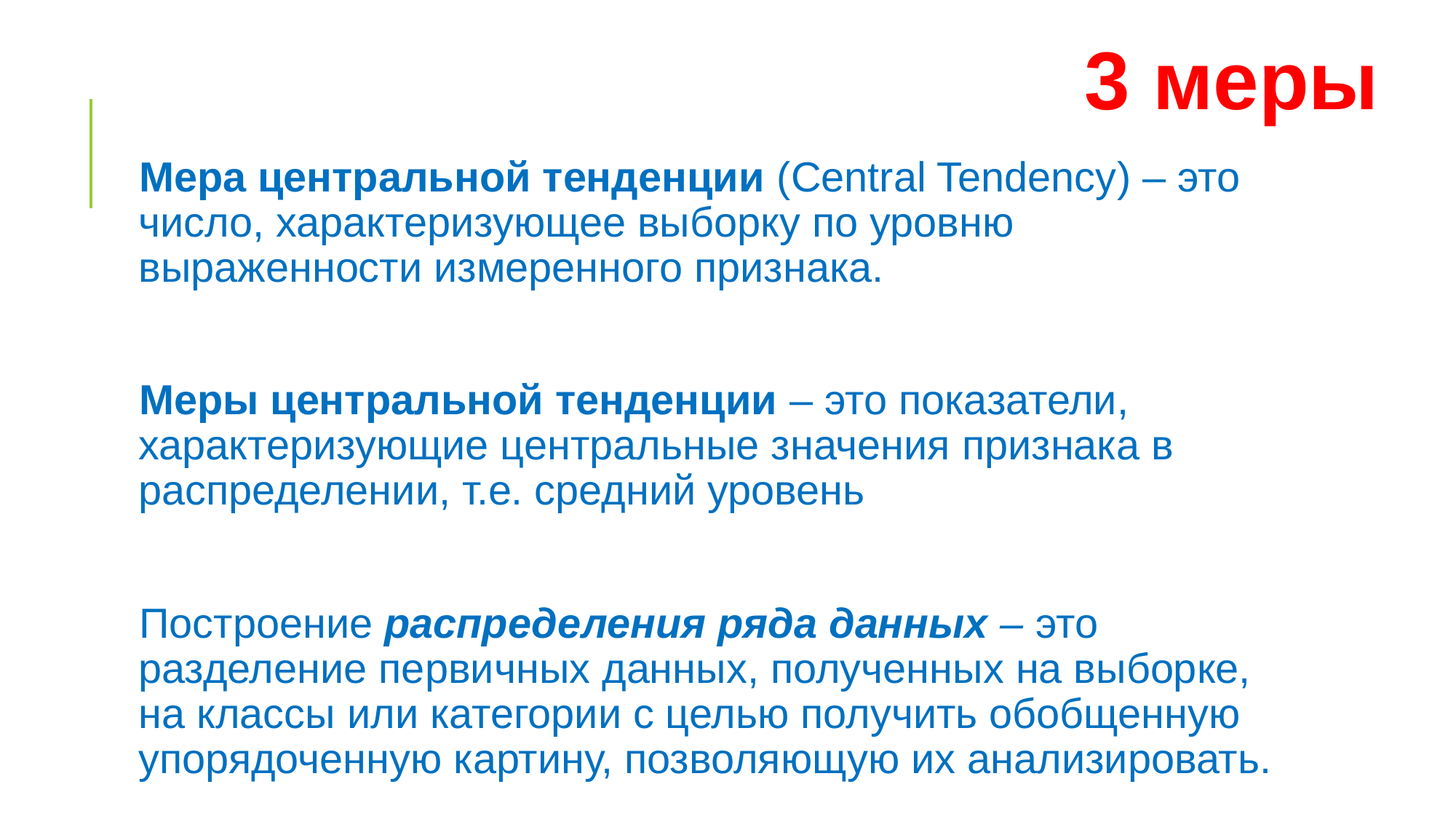

3 меры
Мера центральной тенденции (Central Tendency) – это число, характеризующее выборку по уровню выраженности измеренного признака.

Меры центральной тенденции – это показатели, характеризующие центральные значения признака в распределении, т.е. средний уровень

Построение распределения ряда данных – это разделение первичных данных, полученных на выборке, на классы или категории с целью получить обобщенную упорядоченную картину, позволяющую их анализировать.